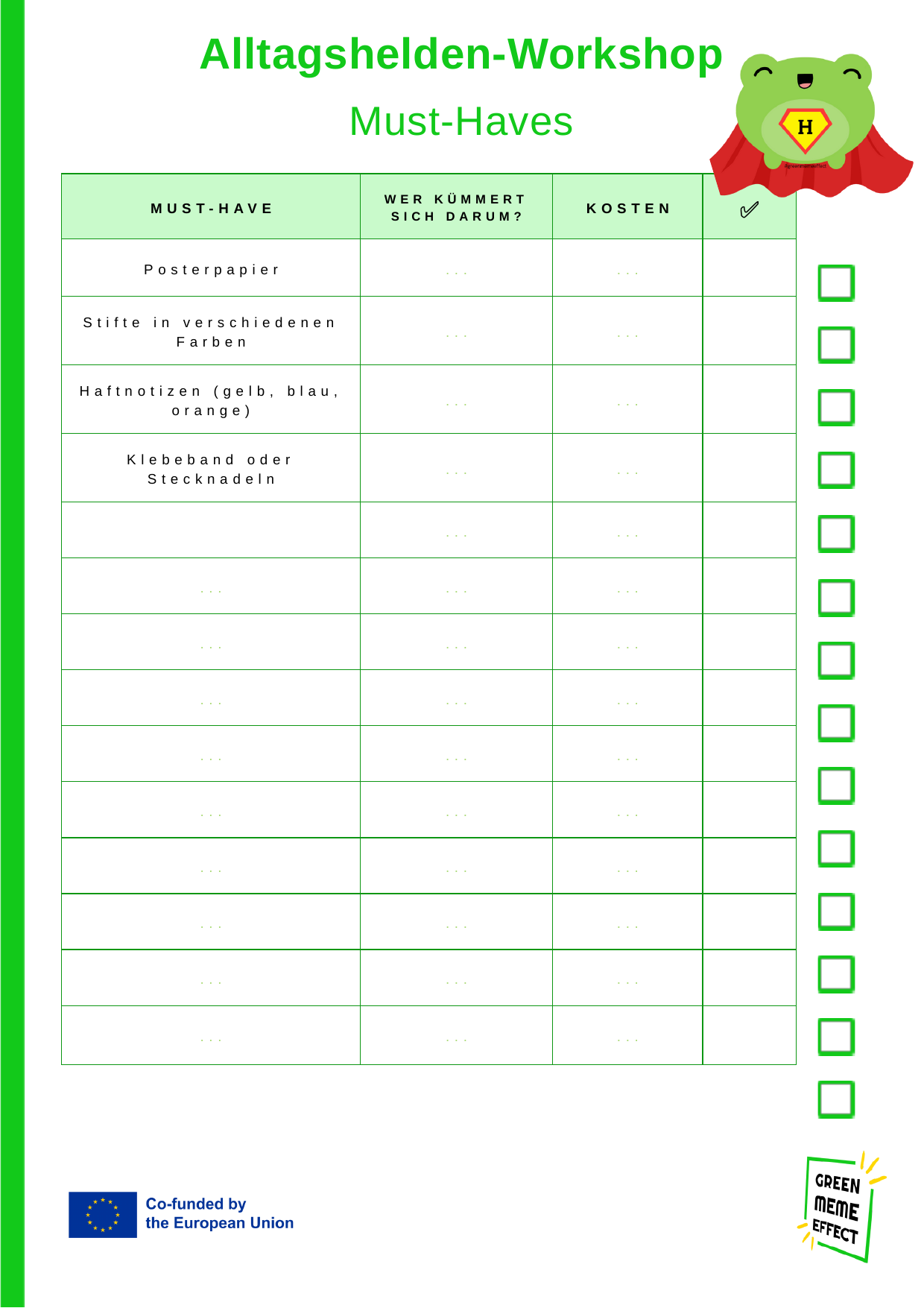

Alltagshelden-Workshop
Must-Haves
| MUST-HAVE | WER KÜMMERT SICH DARUM? | KOSTEN | ✅ |
| --- | --- | --- | --- |
| Posterpapier | ... | ... |  |
| Stifte in verschiedenen Farben | ... | ... |  |
| Haftnotizen (gelb, blau, orange) | ... | ... |  |
| Klebeband oder Stecknadeln | ... | ... |  |
|  | ... | ... |  |
| ... | ... | ... |  |
| ... | ... | ... |  |
| ... | ... | ... |  |
| ... | ... | ... |  |
| ... | ... | ... |  |
| ... | ... | ... |  |
| ... | ... | ... |  |
| ... | ... | ... |  |
| ... | ... | ... |  |